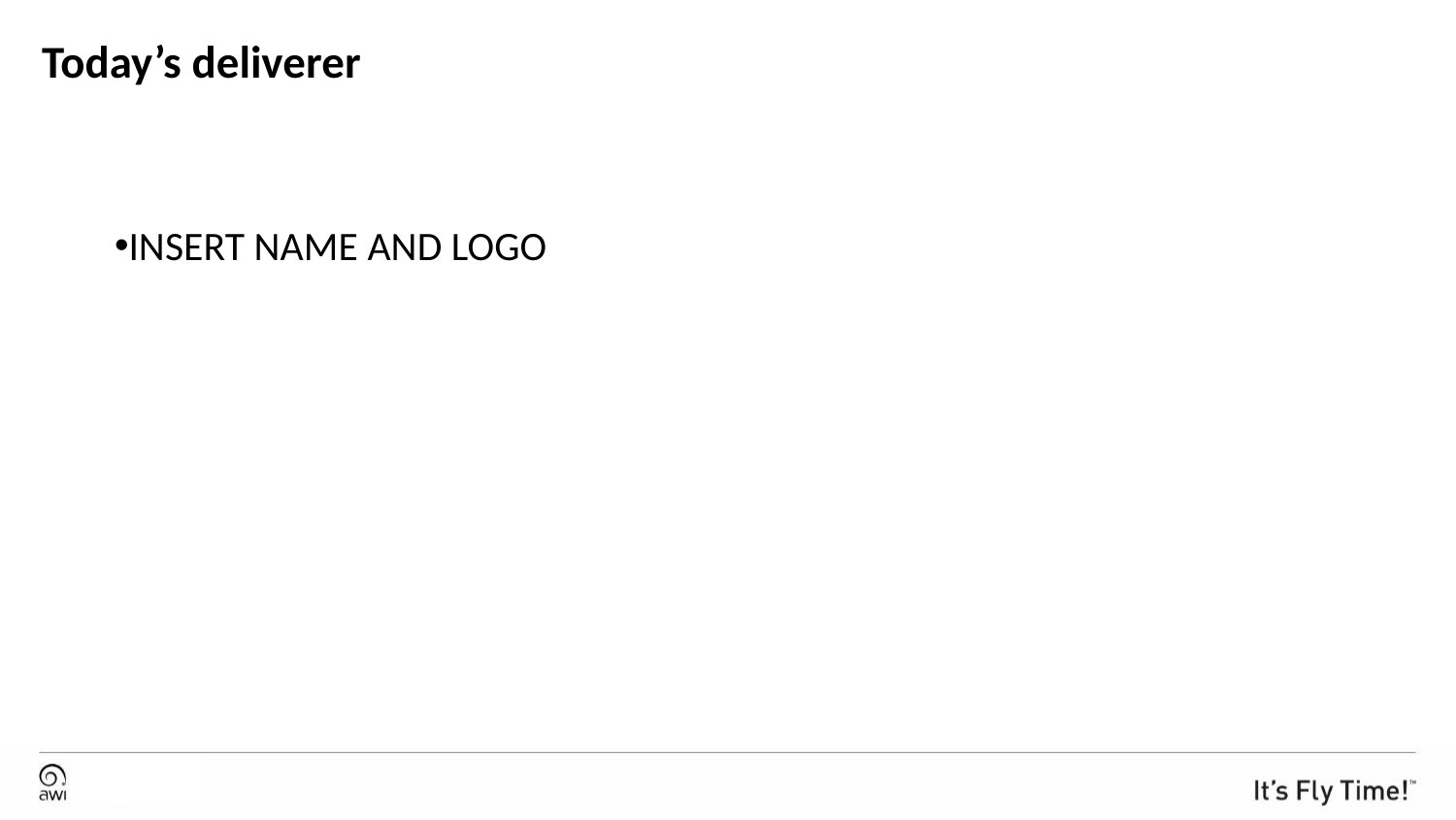

# Today’s deliverer
INSERT NAME AND LOGO